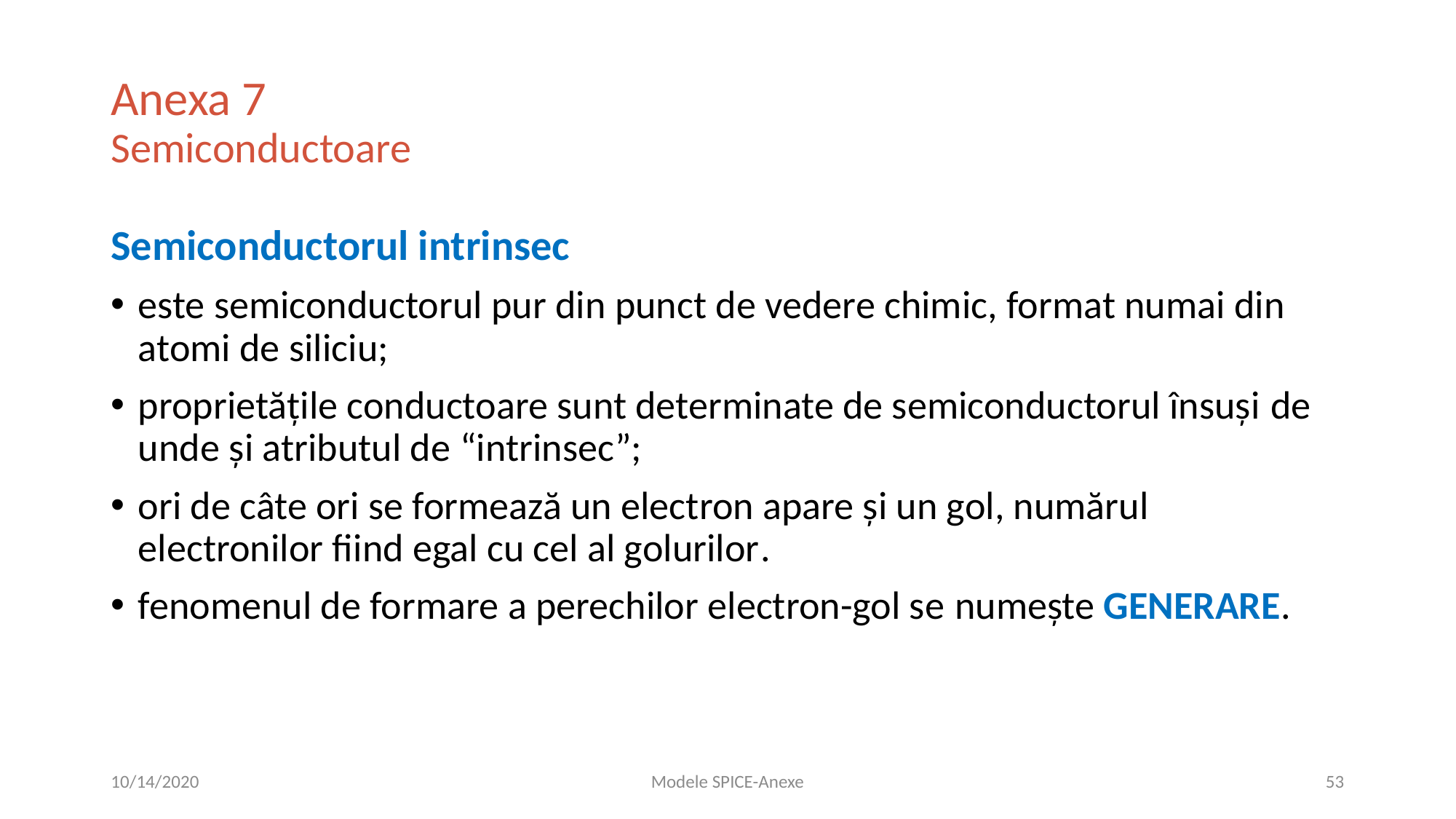

# Anexa 7 Semiconductoare
Semiconductorul intrinsec
este semiconductorul pur din punct de vedere chimic, format numai din atomi de siliciu;
proprietăţile conductoare sunt determinate de semiconductorul însuşi de unde și atributul de “intrinsec”;
ori de câte ori se formează un electron apare şi un gol, numărul electronilor fiind egal cu cel al golurilor.
fenomenul de formare a perechilor electron-gol se numeşte GENERARE.
10/14/2020
Modele SPICE-Anexe
53